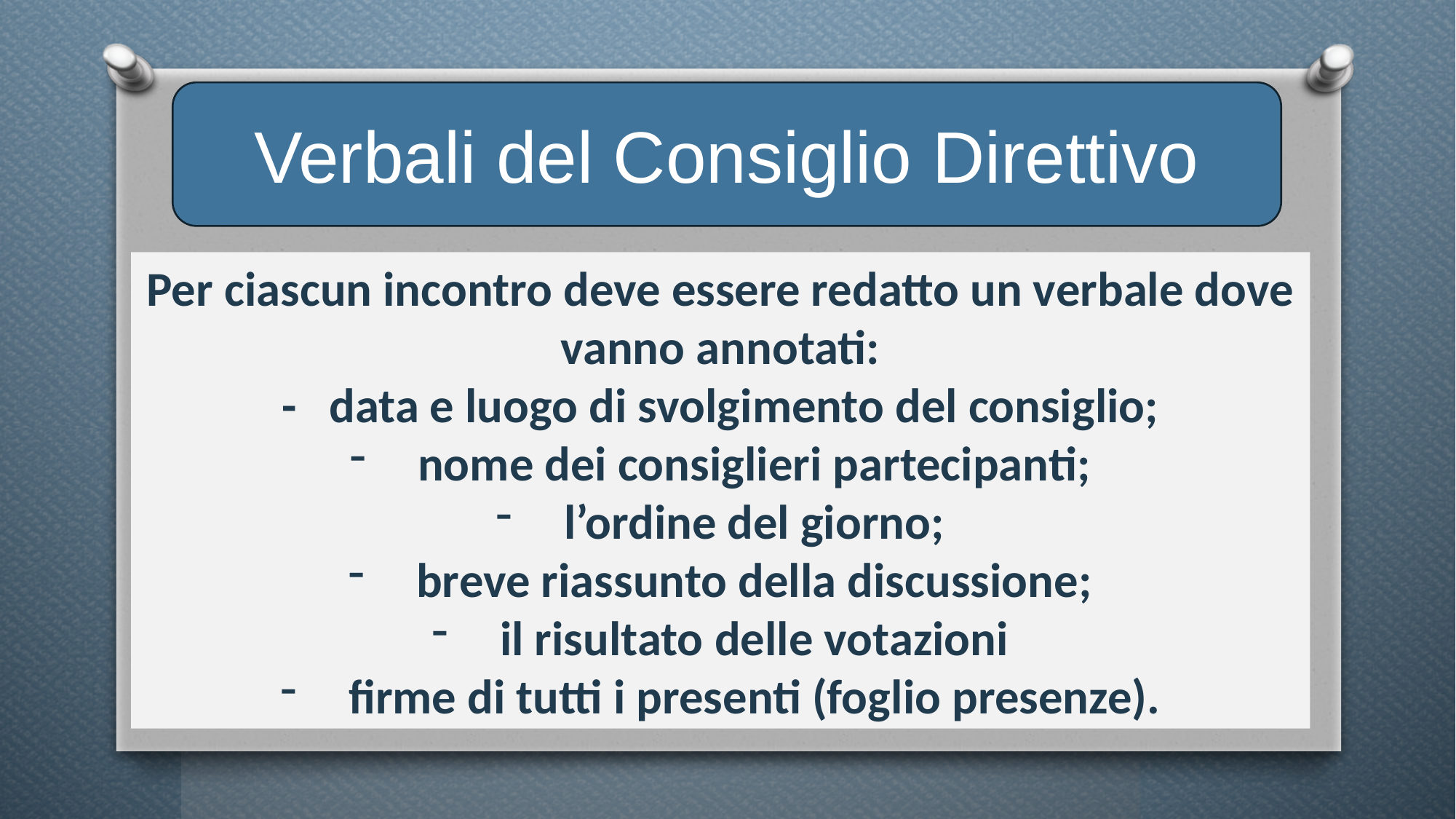

Verbali del Consiglio Direttivo
Per ciascun incontro deve essere redatto un verbale dove vanno annotati:
-   data e luogo di svolgimento del consiglio;
nome dei consiglieri partecipanti;
l’ordine del giorno;
breve riassunto della discussione;
il risultato delle votazioni
firme di tutti i presenti (foglio presenze).